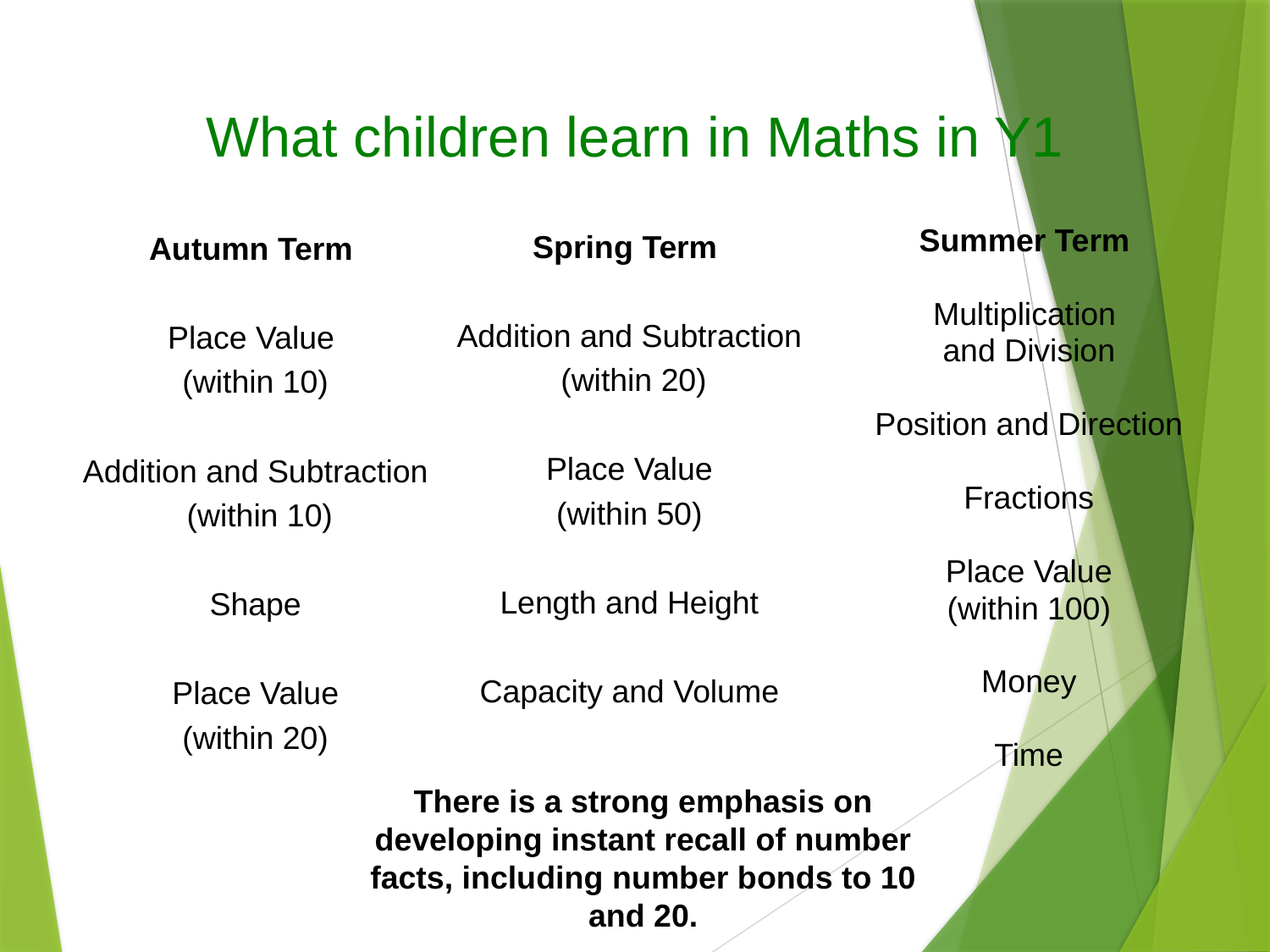

# What children learn in Maths in Y1
Spring Term

Addition and Subtraction
 (within 20)

Place Value
(within 50)

Length and Height

Capacity and Volume

Summer Term

Multiplication
and Division

Position and Direction

Fractions

Place Value
(within 100)

Money

Time

Autumn Term

Place Value
(within 10)

Addition and Subtraction
 (within 10)

Shape

Place Value
(within 20)

There is a strong emphasis on developing instant recall of number facts, including number bonds to 10 and 20.